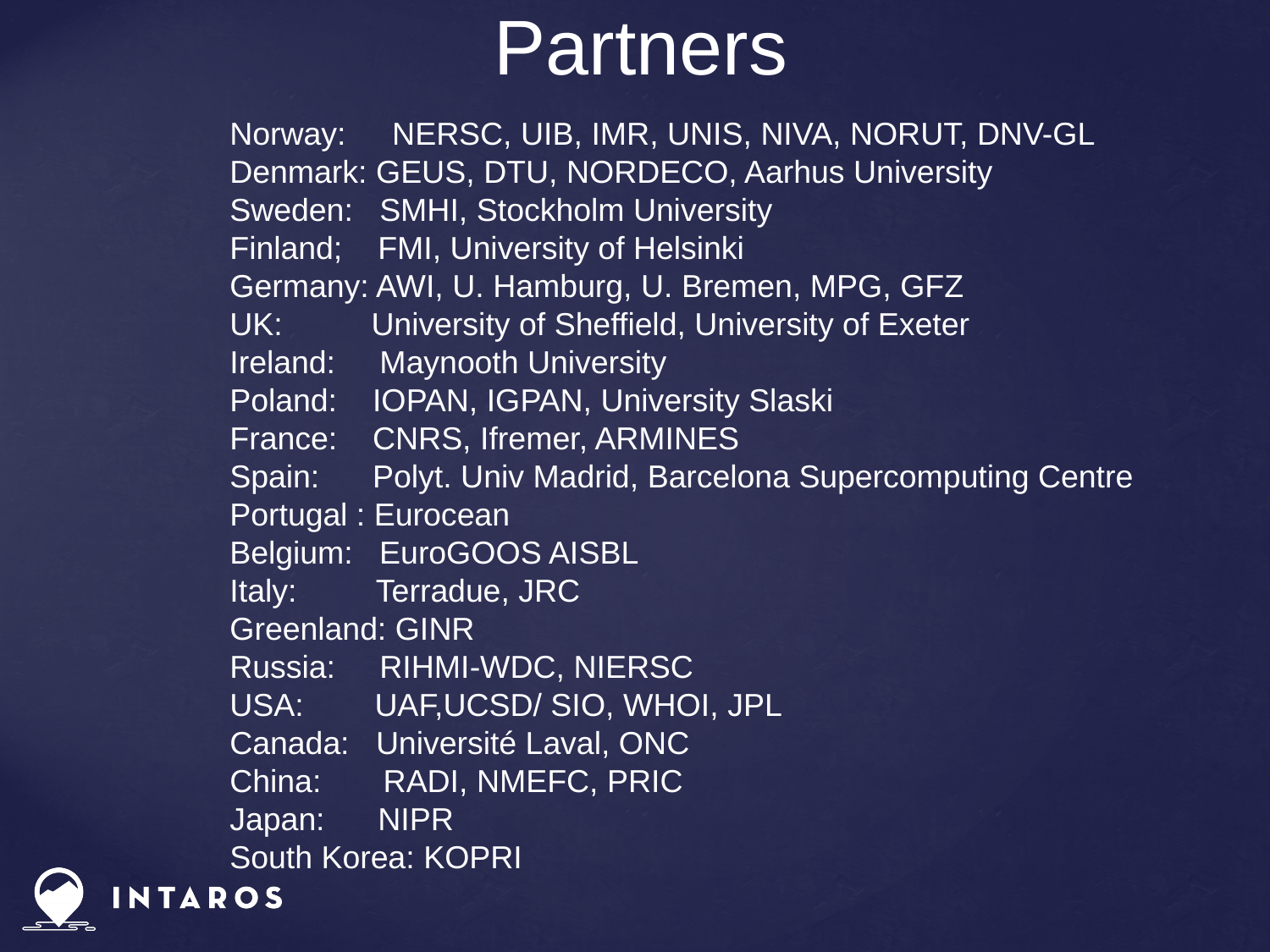

# Partners
Norway:	    NERSC, UIB, IMR, UNIS, NIVA, NORUT, DNV-GL
Denmark: GEUS, DTU, NORDECO, Aarhus University
Sweden:   SMHI, Stockholm University
Finland;    FMI, University of Helsinki
Germany: AWI, U. Hamburg, U. Bremen, MPG, GFZ
UK:          University of Sheffield, University of Exeter
Ireland:     Maynooth University
Poland:    IOPAN, IGPAN, University Slaski
France:    CNRS, Ifremer, ARMINES
Spain:      Polyt. Univ Madrid, Barcelona Supercomputing Centre
Portugal : Eurocean
Belgium:   EuroGOOS AISBL
Italy:         Terradue, JRC
Greenland: GINR
Russia:     RIHMI-WDC, NIERSC
USA:        UAF,UCSD/ SIO, WHOI, JPL
Canada:   Université Laval, ONC
China:       RADI, NMEFC, PRIC
Japan:      NIPR
South Korea: KOPRI

Consortium members
Norway: NERSC, UIB, IMR, UNIS, NIVA, DNV-GL
Denmark: GEUS, DTU, NORDECO, Aarhus University
Sweden: SMHI, Stockholm University
Finland; FMI, University of Helsinki
Germany: AWI, U. Hamburg, U. Bremen, MPG, GFZ
UK: University of Sheffield, Open University
Ireland: Maynooth University
Consortium members
Norway: NERSC, UIB, IMR, UNIS, NIVA, DNV-GL
Denmark: GEUS, DTU, NORDECO, Aarhus University
Sweden: SMHI, Stockholm University
Finland; FMI, University of Helsinki
Germany: AWI, U. Hamburg, U. Bremen, MPG, GFZ
UK: University of Sheffield, Open University
Ireland: Maynooth University